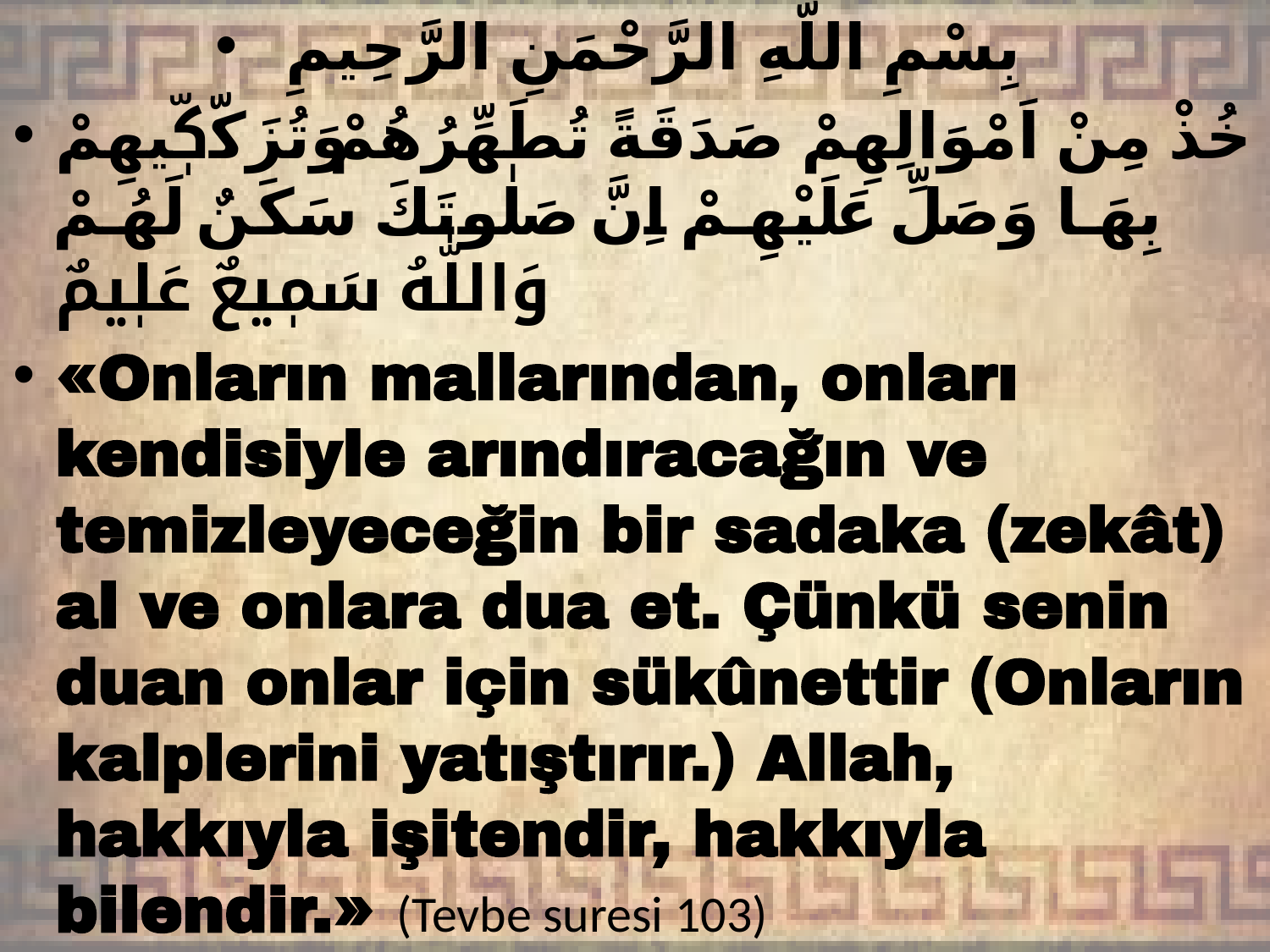

بِسْمِ اللَّهِ الرَّحْمَنِ الرَّحِيمِ
خُذْ مِنْ اَمْوَالِهِمْ صَدَقَةً تُطَهِّرُهُمْ وَتُزَكّٖيهِمْ بِهَا وَصَلِّ عَلَيْهِمْ اِنَّ صَلٰوتَكَ سَكَنٌ لَهُمْ وَاللّٰهُ سَمٖيعٌ عَلٖيمٌ
«Onların mallarından, onları kendisiyle arındıracağın ve temizleyeceğin bir sadaka (zekât) al ve onlara dua et. Çünkü senin duan onlar için sükûnettir (Onların kalplerini yatıştırır.) Allah, hakkıyla işitendir, hakkıyla bilendir.» (Tevbe suresi 103)